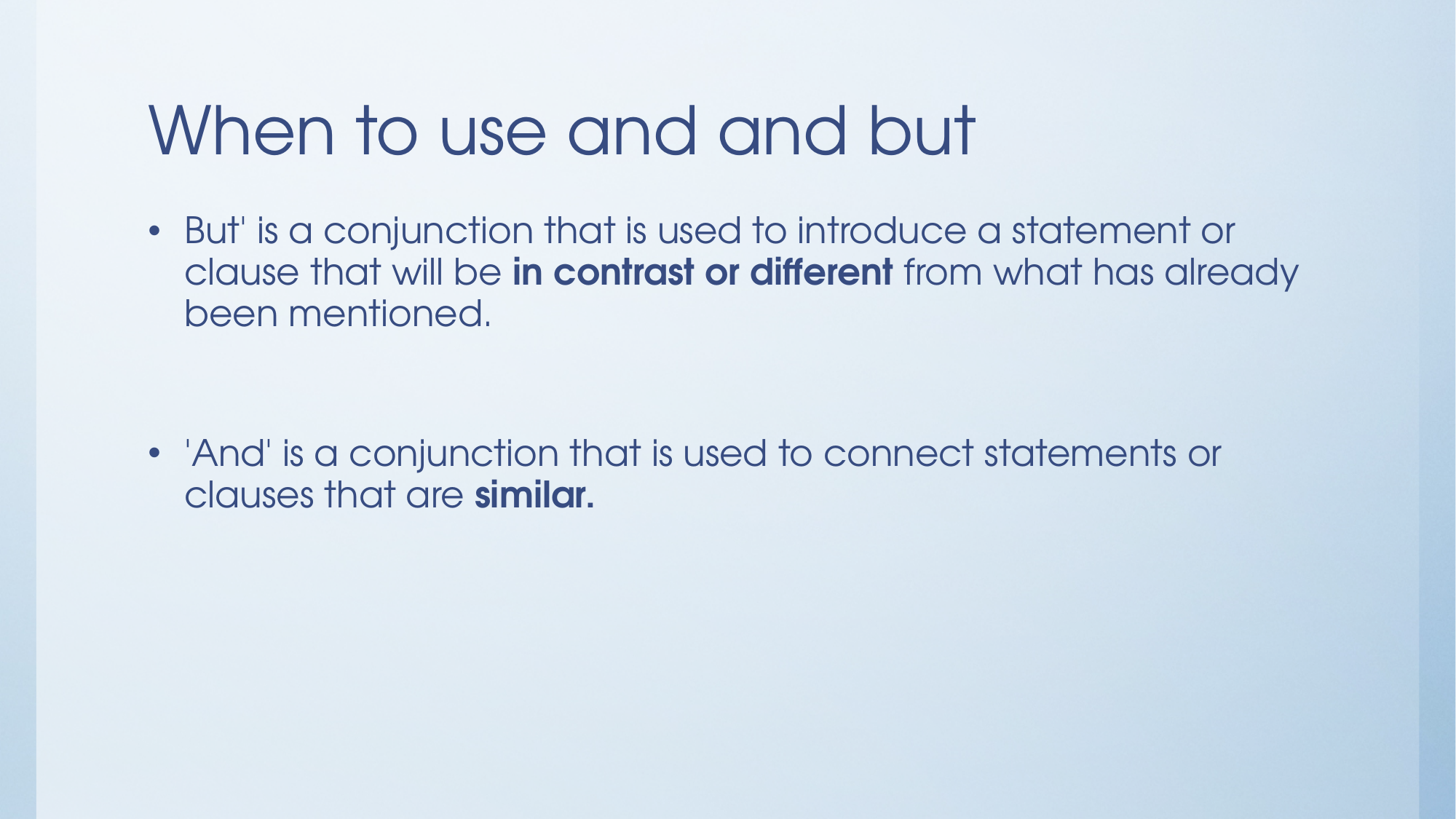

# When to use and and but
But' is a conjunction that is used to introduce a statement or clause that will be in contrast or different from what has already been mentioned.

'And' is a conjunction that is used to connect statements or clauses that are similar.